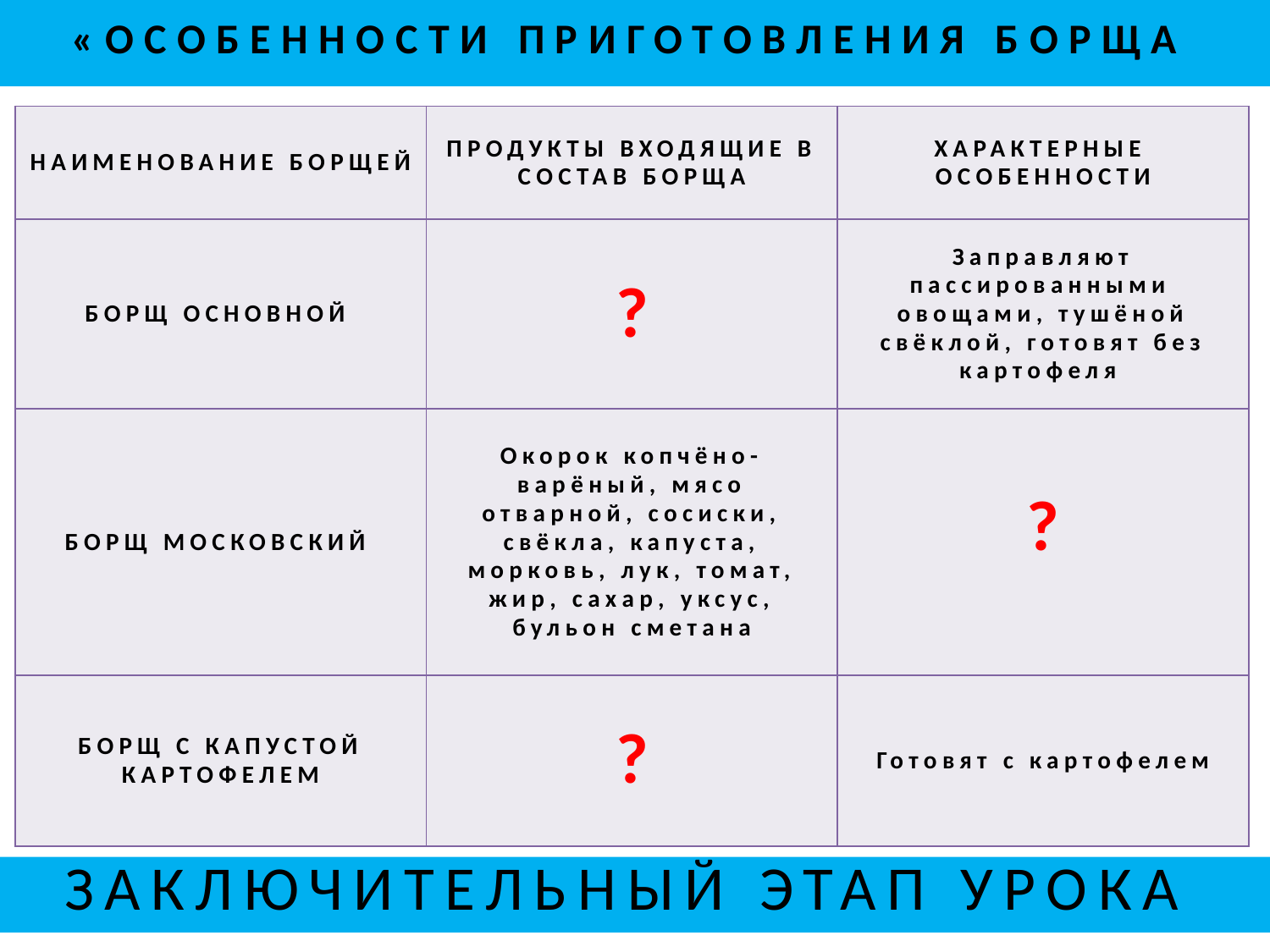

# «ОСОБЕННОСТИ ПРИГОТОВЛЕНИЯ БОРЩА
| НАИМЕНОВАНИЕ БОРЩЕЙ | ПРОДУКТЫ ВХОДЯЩИЕ В СОСТАВ БОРЩА | ХАРАКТЕРНЫЕ ОСОБЕННОСТИ |
| --- | --- | --- |
| БОРЩ ОСНОВНОЙ | ? | Заправляют пассированными овощами, тушёной свёклой, готовят без картофеля |
| БОРЩ МОСКОВСКИЙ | Окорок копчёно-варёный, мясо отварной, сосиски, свёкла, капуста, морковь, лук, томат, жир, сахар, уксус, бульон сметана | ? |
| БОРЩ С КАПУСТОЙ КАРТОФЕЛЕМ | ? | Готовят с картофелем |
ЗАКЛЮЧИТЕЛЬНЫЙ ЭТАП УРОКА